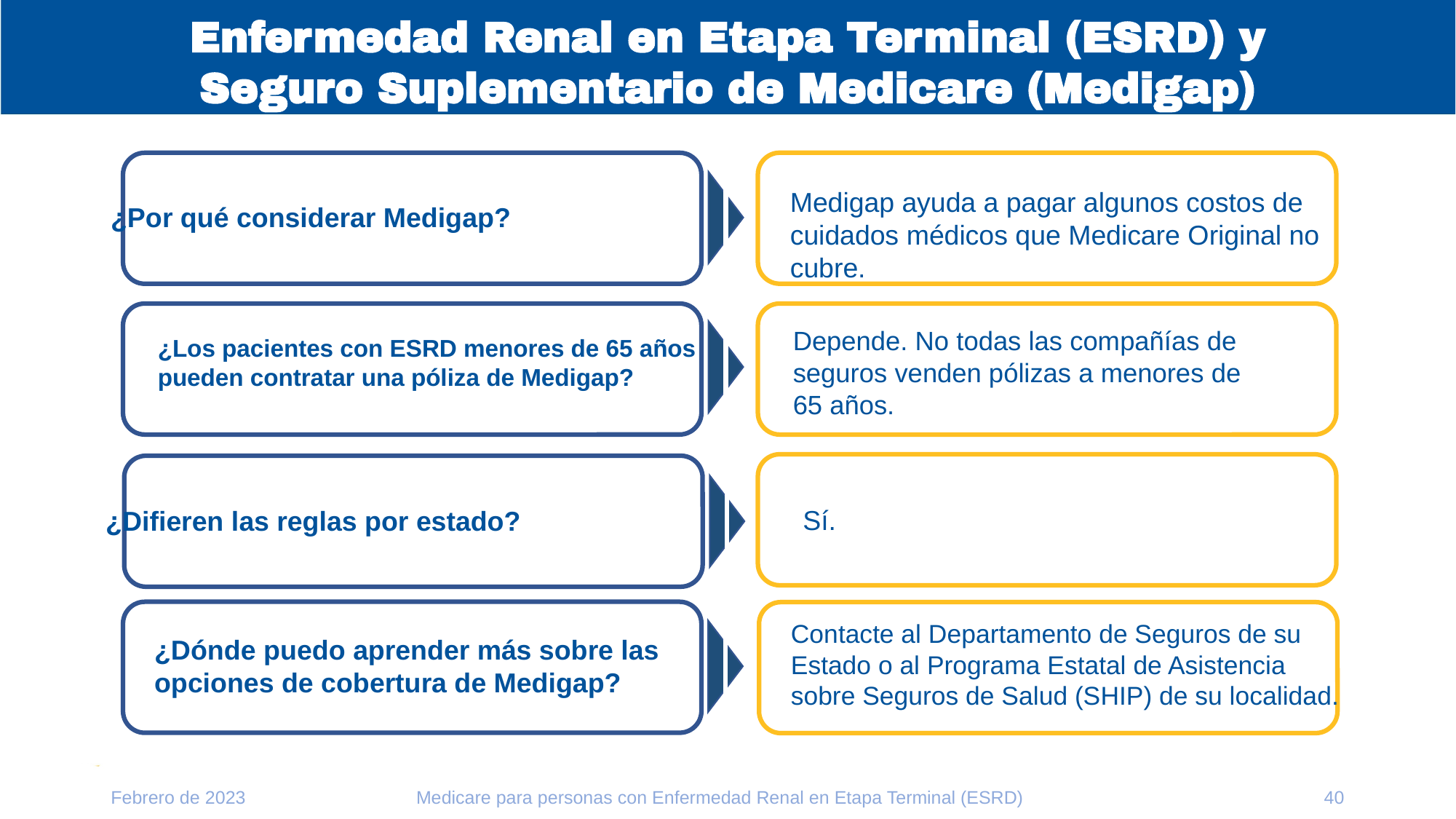

# Enfermedad Renal en Etapa Terminal (ESRD) y Seguro Suplementario de Medicare (Medigap)

Medigap ayuda a pagar algunos costos de cuidados médicos que Medicare Original no cubre.

¿Por qué considerar Medigap?

Depende. No todas las compañías de seguros venden pólizas a menores de
65 años.

¿Los pacientes con ESRD menores de 65 años
pueden contratar una póliza de Medigap?

Sí.

¿Difieren las reglas por estado?

¿Dónde puedo aprender más sobre las opciones de cobertura de Medigap?

Contacte al Departamento de Seguros de su Estado o al Programa Estatal de Asistencia sobre Seguros de Salud (SHIP) de su localidad.
Febrero de 2023
40
Medicare para personas con Enfermedad Renal en Etapa Terminal (ESRD)